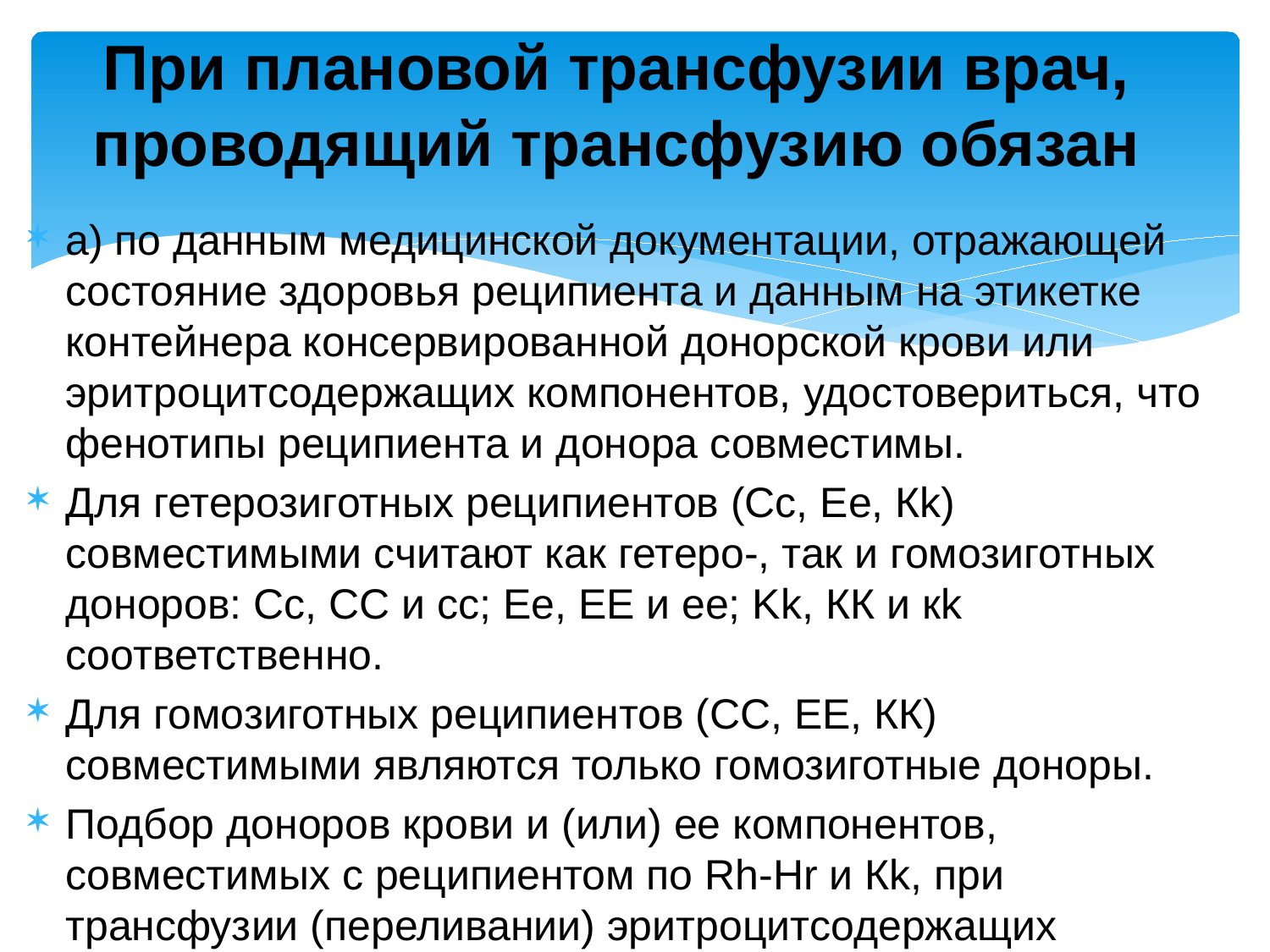

# При плановой трансфузии врач, проводящий трансфузию обязан
а) по данным медицинской документации, отражающей состояние здоровья реципиента и данным на этикетке контейнера консервированной донорской крови или эритроцитсодержащих компонентов, удостовериться, что фенотипы реципиента и донора совместимы.
Для гетерозиготных реципиентов (Сс, Ее, Кk) совместимыми считают как гетеро-, так и гомозиготных доноров: Сс, СС и сс; Ее, ЕЕ и ее; Kk, КК и кk соответственно.
Для гомозиготных реципиентов (СС, ЕЕ, КК) совместимыми являются только гомозиготные доноры.
Подбор доноров крови и (или) ее компонентов, совместимых с реципиентом по Rh-Hr и Кk, при трансфузии (переливании) эритроцитсодержащих компонентов, осуществляется в соответствии с таблицей